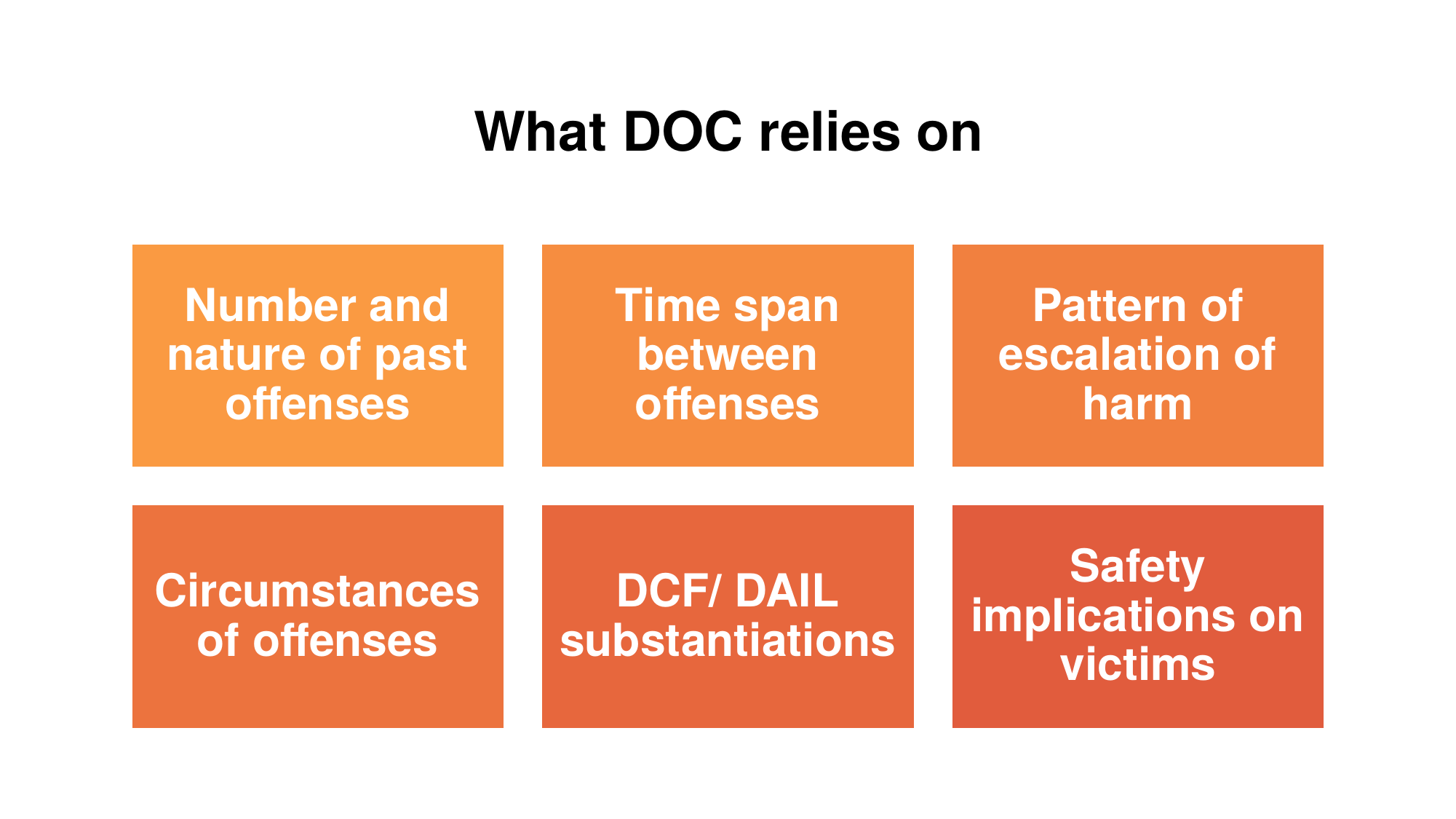

# What DOC relies on
Number and nature of past offenses
Time span between offenses
Pattern of escalation of harm
Circumstances of offenses
DCF/ DAIL substantiations
Safety implications on victims